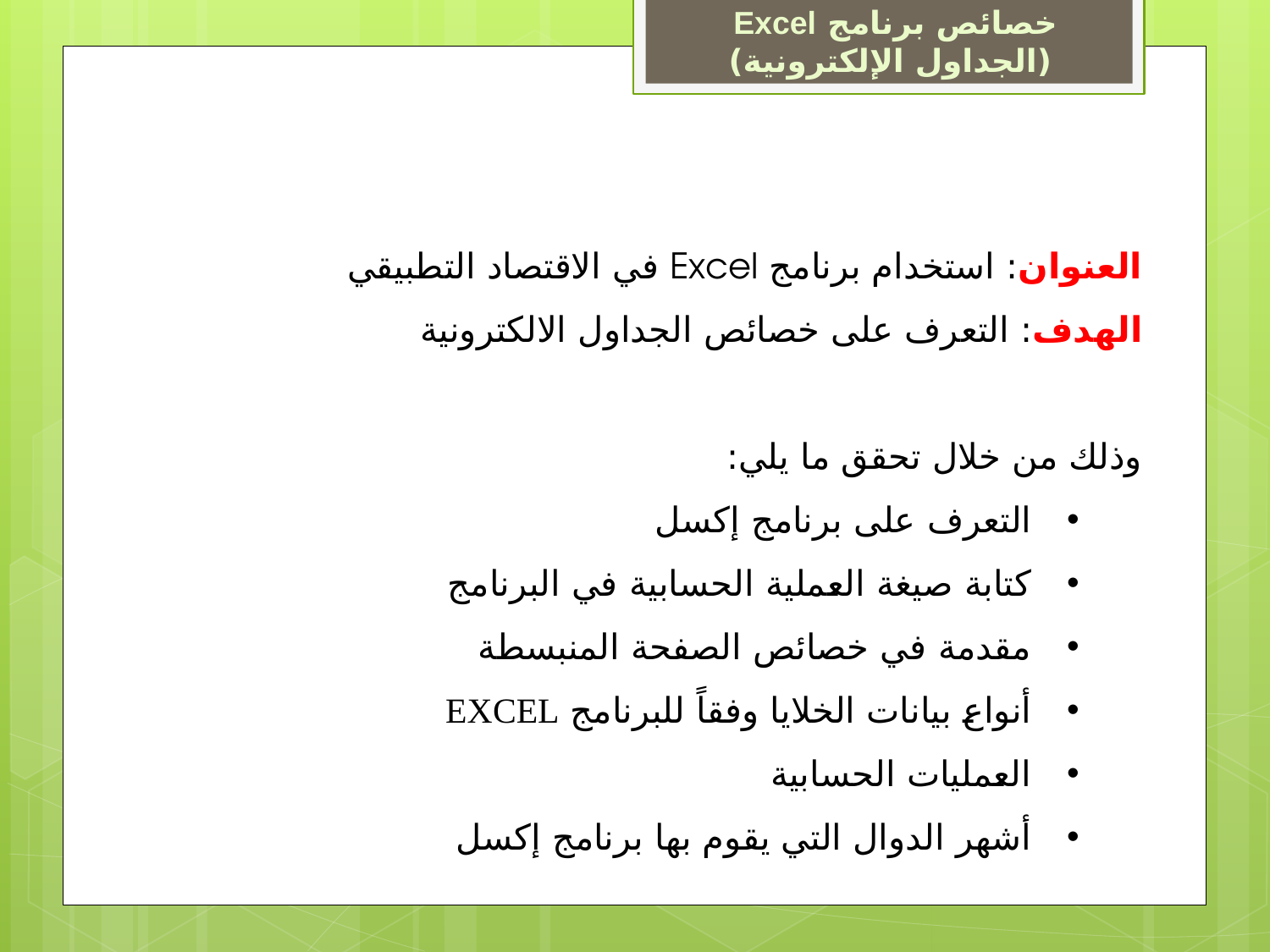

خصائص برنامج Excel
(الجداول الإلكترونية)
‏العنوان: استخدام برنامج Excel في الاقتصاد التطبيقي
الهدف: التعرف على خصائص الجداول الالكترونية

وذلك من خلال تحقق ما يلي:
‏التعرف على برنامج إكسل
كتابة صيغة العملية الحسابية في البرنامج
مقدمة في خصائص الصفحة المنبسطة
أنواع بيانات الخلايا وفقاً للبرنامج EXCEL
العمليات الحسابية
أشهر الدوال التي يقوم بها برنامج إكسل